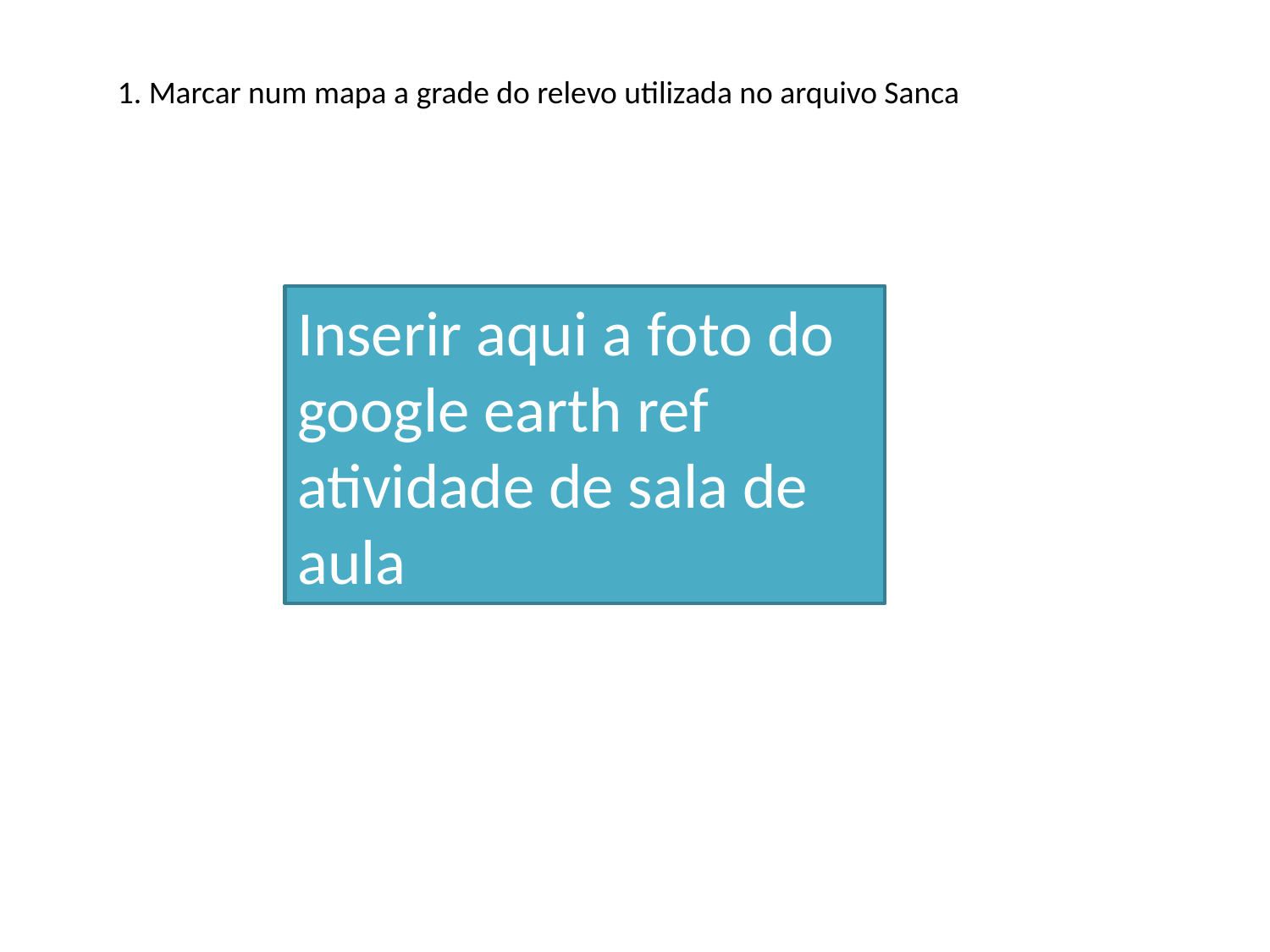

1. Marcar num mapa a grade do relevo utilizada no arquivo Sanca
Inserir aqui a foto do google earth ref atividade de sala de aula